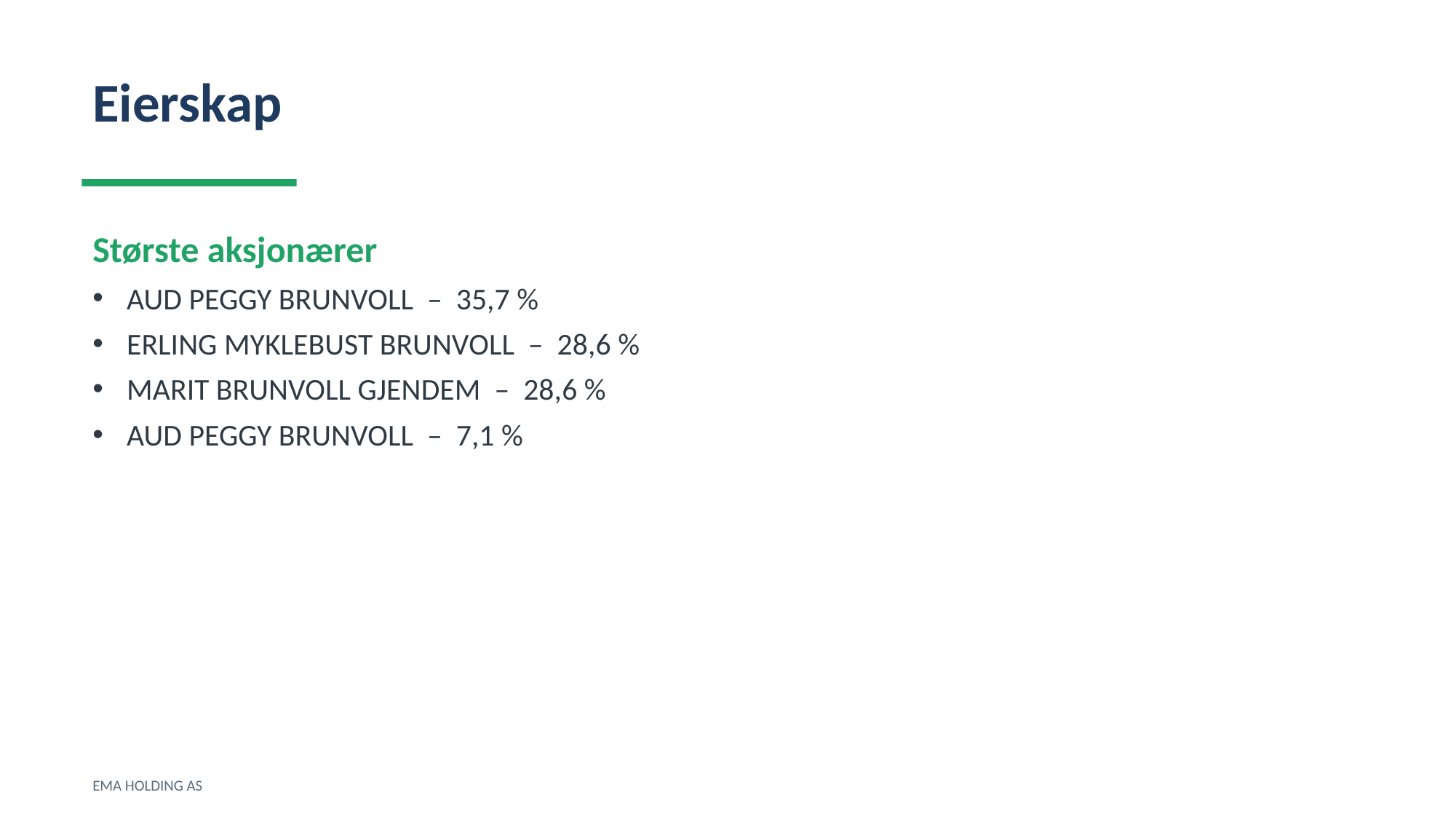

Eierskap

Største aksjonærer
AUD PEGGY BRUNVOLL  –  35,7 %
ERLING MYKLEBUST BRUNVOLL  –  28,6 %
MARIT BRUNVOLL GJENDEM  –  28,6 %
AUD PEGGY BRUNVOLL  –  7,1 %
EMA HOLDING AS